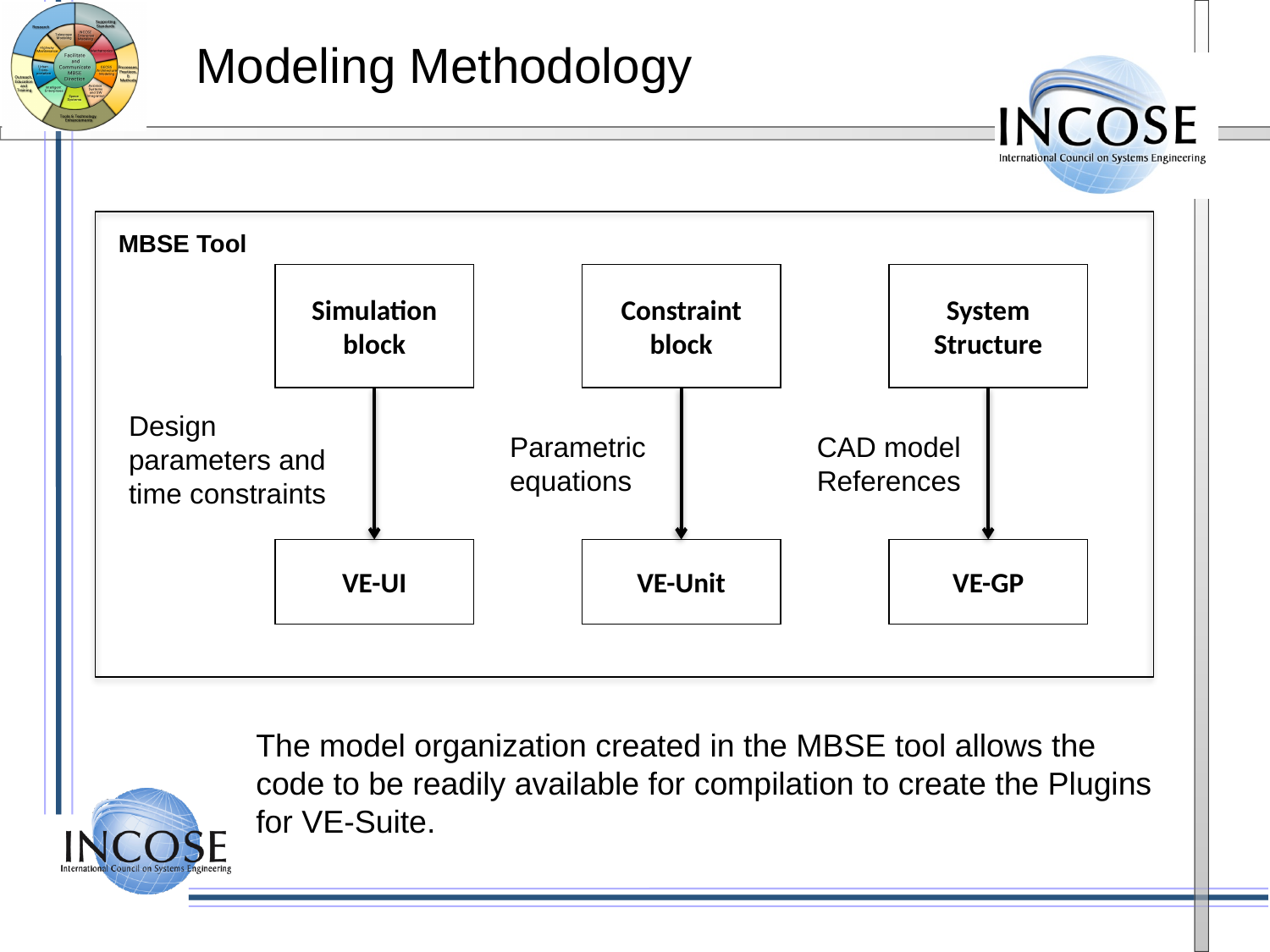

# Modeling Methodology

MBSE Tool
Simulation block
Constraint block
System Structure
Design parameters and time constraints
Parametric equations
CAD model References
VE-UI
VE-Unit
VE-GP
The model organization created in the MBSE tool allows the code to be readily available for compilation to create the Plugins for VE-Suite.